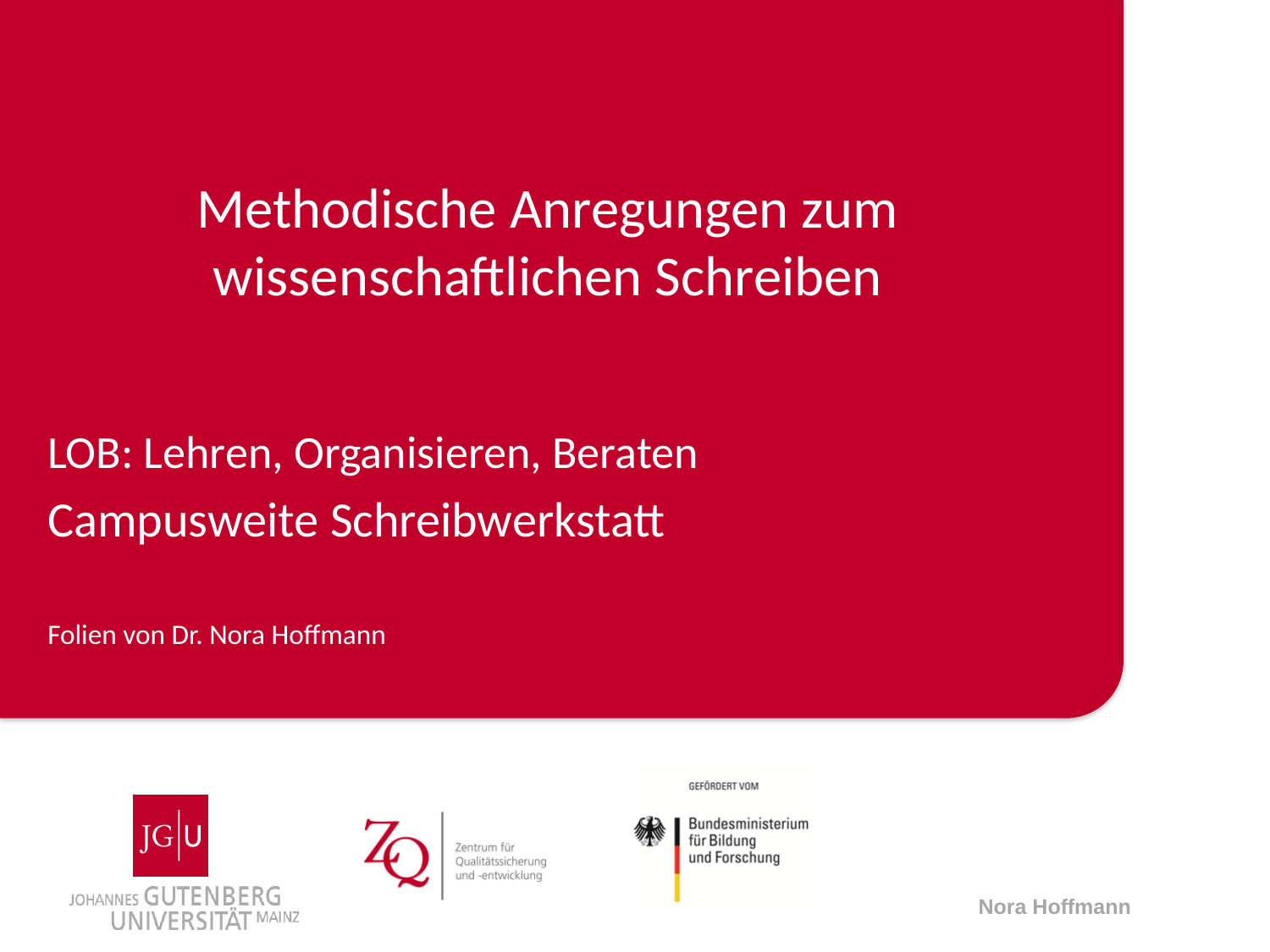

Methodische Anregungen zum wissenschaftlichen Schreiben

LOB: Lehren, Organisieren, Beraten
Campusweite Schreibwerkstatt

Folien von Dr. Nora Hoffmann